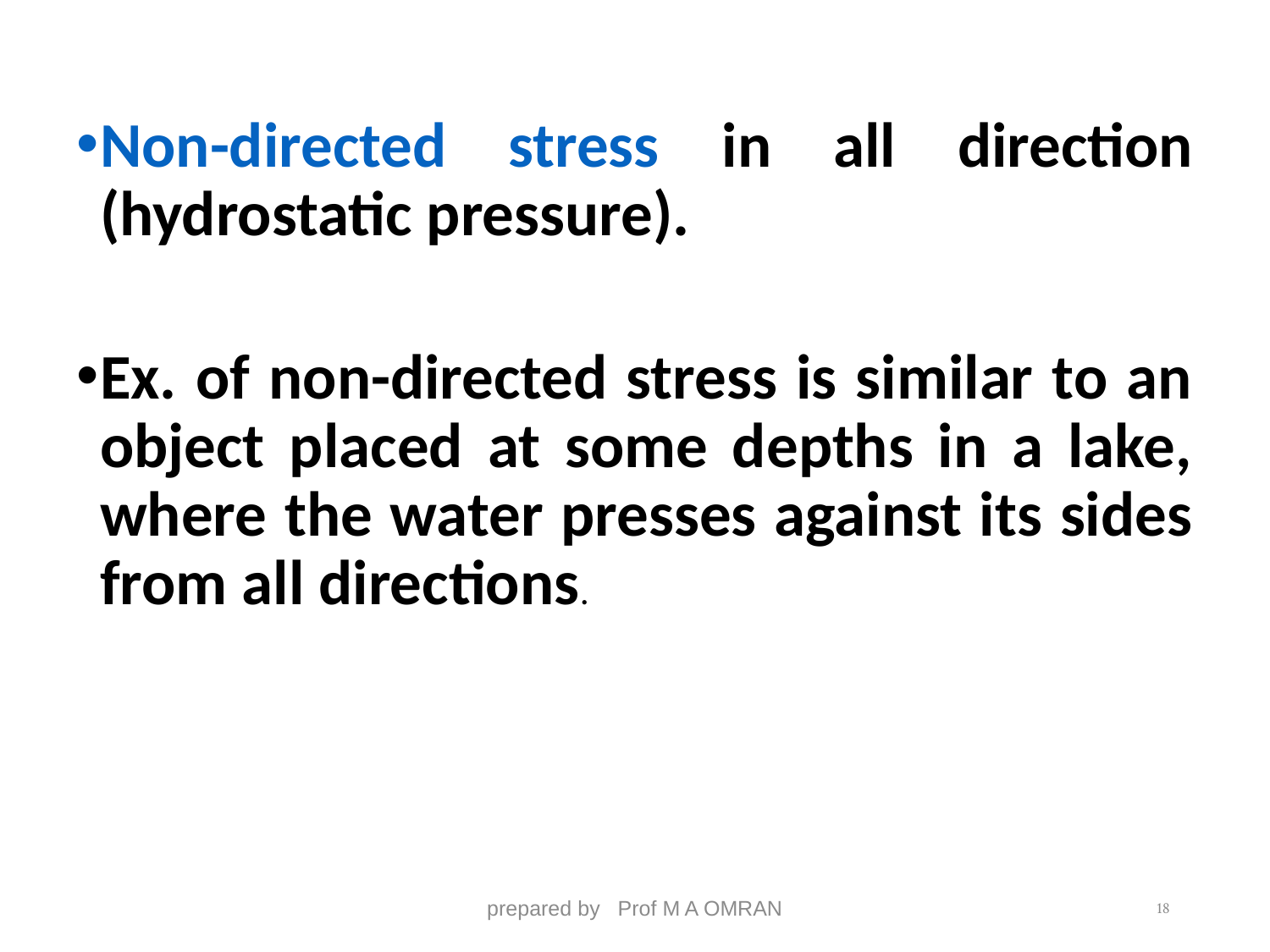

Non-directed stress in all direction (hydrostatic pressure).

Ex. of non-directed stress is similar to an object placed at some depths in a lake, where the water presses against its sides from all directions.

prepared by   Prof M A OMRAN
18